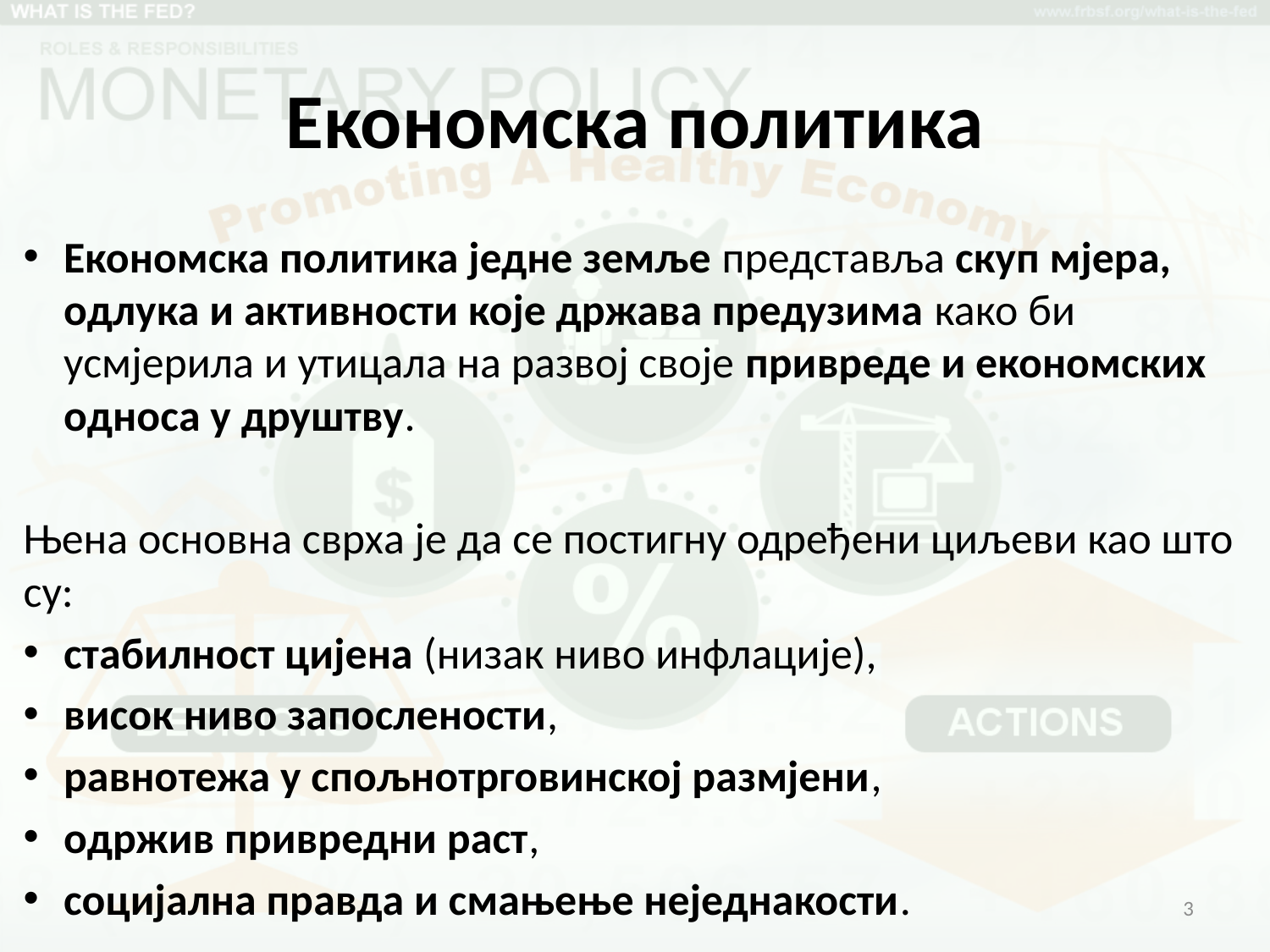

# Економска политика
Економска политика једне земље представља скуп мјера, одлука и активности које држава предузима како би усмјерила и утицала на развој своје привреде и економских односа у друштву.

Њена основна сврха је да се постигну одређени циљеви као што су:
стабилност цијена (низак ниво инфлације),
висок ниво запослености,
равнотежа у спољнотрговинској размјени,
одржив привредни раст,
социјална правда и смањење неједнакости.

3